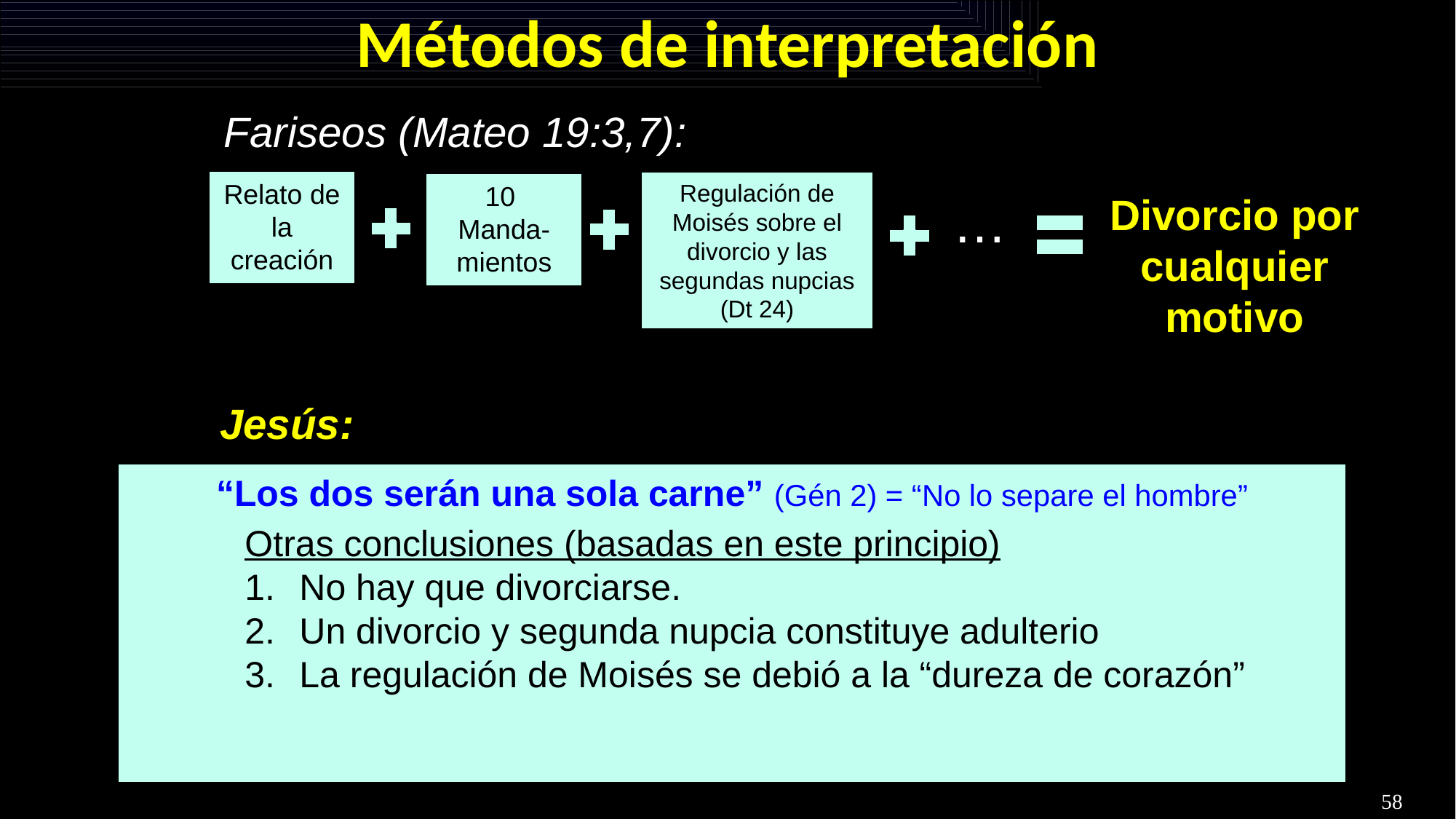

# Métodos de interpretación
Fariseos (Mateo 19:3,7):
Relato de la creación
Regulación de Moisés sobre el divorcio y las segundas nupcias (Dt 24)
10
Manda-mientos
…
Divorcio por cualquier motivo

Jesús:
“Los dos serán una sola carne” (Gén 2) = “No lo separe el hombre”
Otras conclusiones (basadas en este principio)
No hay que divorciarse.
Un divorcio y segunda nupcia constituye adulterio
La regulación de Moisés se debió a la “dureza de corazón”
58